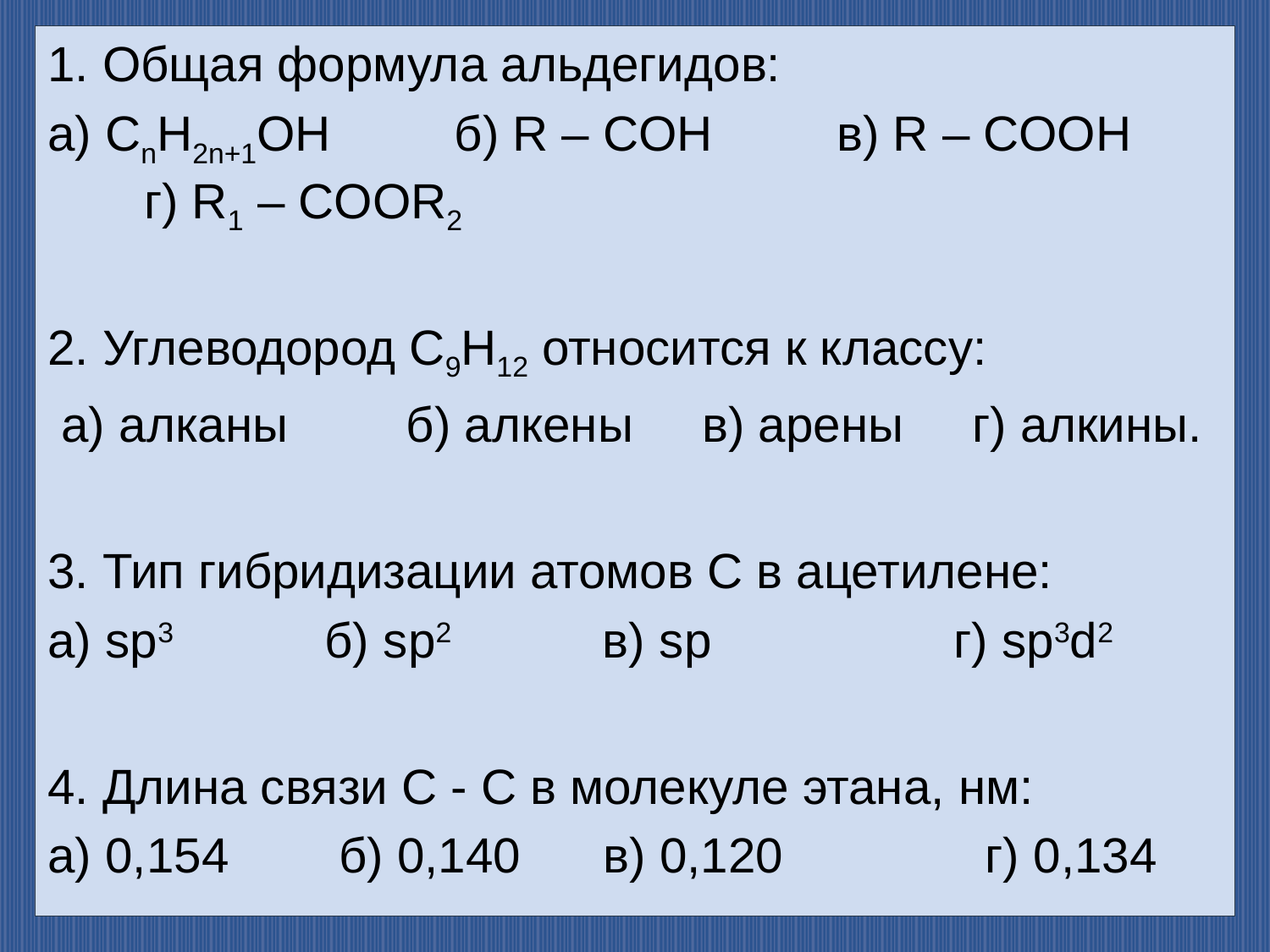

1. Общая формула альдегидов:
а) СnH2n+1OH         б) R – COH         в) R – COOH              г) R1 – COOR2

2. Углеводород С9Н12 относится к классу:
 а) алканы         б) алкены     в) арены     г) алкины.

3. Тип гибридизации атомов С в ацетилене:
а) sp3           б) sp2           в) sp                  г) sp3d2

4. Длина связи С - С в молекуле этана, нм:
а) 0,154        б) 0,140      в) 0,120               г) 0,134